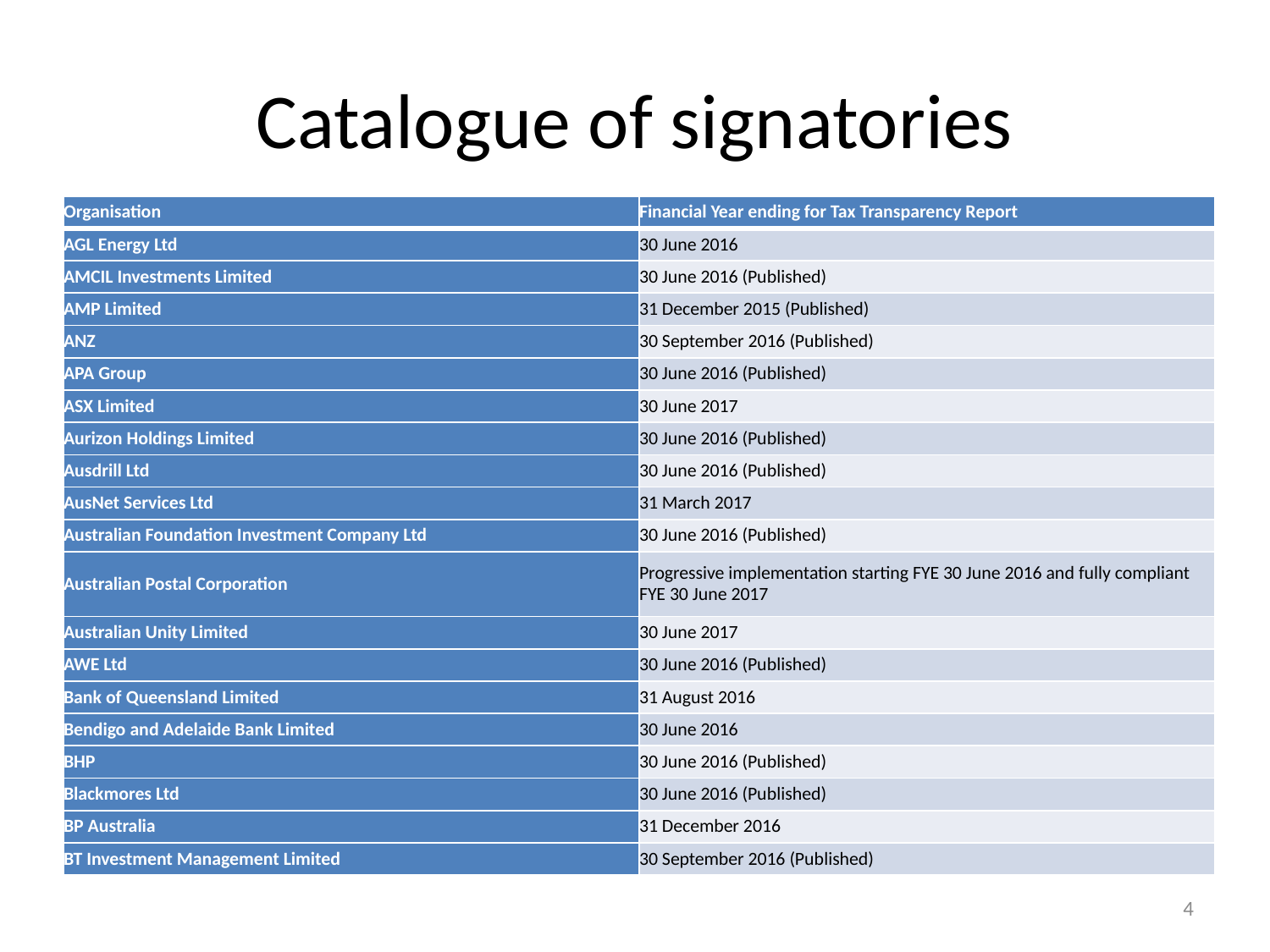

# Catalogue of signatories
| Organisation | Financial Year ending for Tax Transparency Report |
| --- | --- |
| AGL Energy Ltd | 30 June 2016 |
| AMCIL Investments Limited | 30 June 2016 (Published) |
| AMP Limited | 31 December 2015 (Published) |
| ANZ | 30 September 2016 (Published) |
| APA Group | 30 June 2016 (Published) |
| ASX Limited | 30 June 2017 |
| Aurizon Holdings Limited | 30 June 2016 (Published) |
| Ausdrill Ltd | 30 June 2016 (Published) |
| AusNet Services Ltd | 31 March 2017 |
| Australian Foundation Investment Company Ltd | 30 June 2016 (Published) |
| Australian Postal Corporation | Progressive implementation starting FYE 30 June 2016 and fully compliant FYE 30 June 2017 |
| Australian Unity Limited | 30 June 2017 |
| AWE Ltd | 30 June 2016 (Published) |
| Bank of Queensland Limited | 31 August 2016 |
| Bendigo and Adelaide Bank Limited | 30 June 2016 |
| BHP | 30 June 2016 (Published) |
| Blackmores Ltd | 30 June 2016 (Published) |
| BP Australia | 31 December 2016 |
| BT Investment Management Limited | 30 September 2016 (Published) |
4